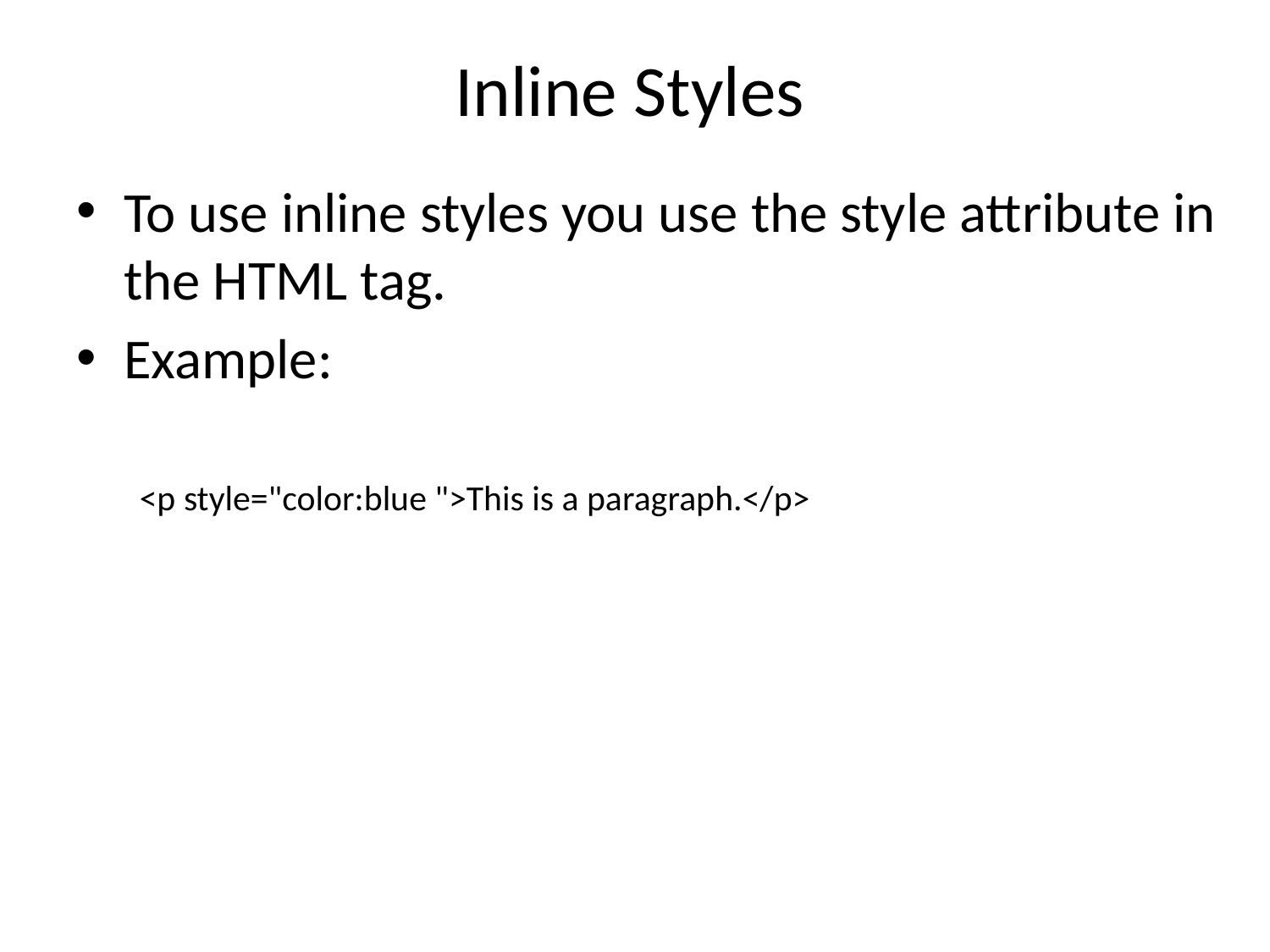

# Inline Styles
To use inline styles you use the style attribute in the HTML tag.
Example:

<p style="color:blue ">This is a paragraph.</p>